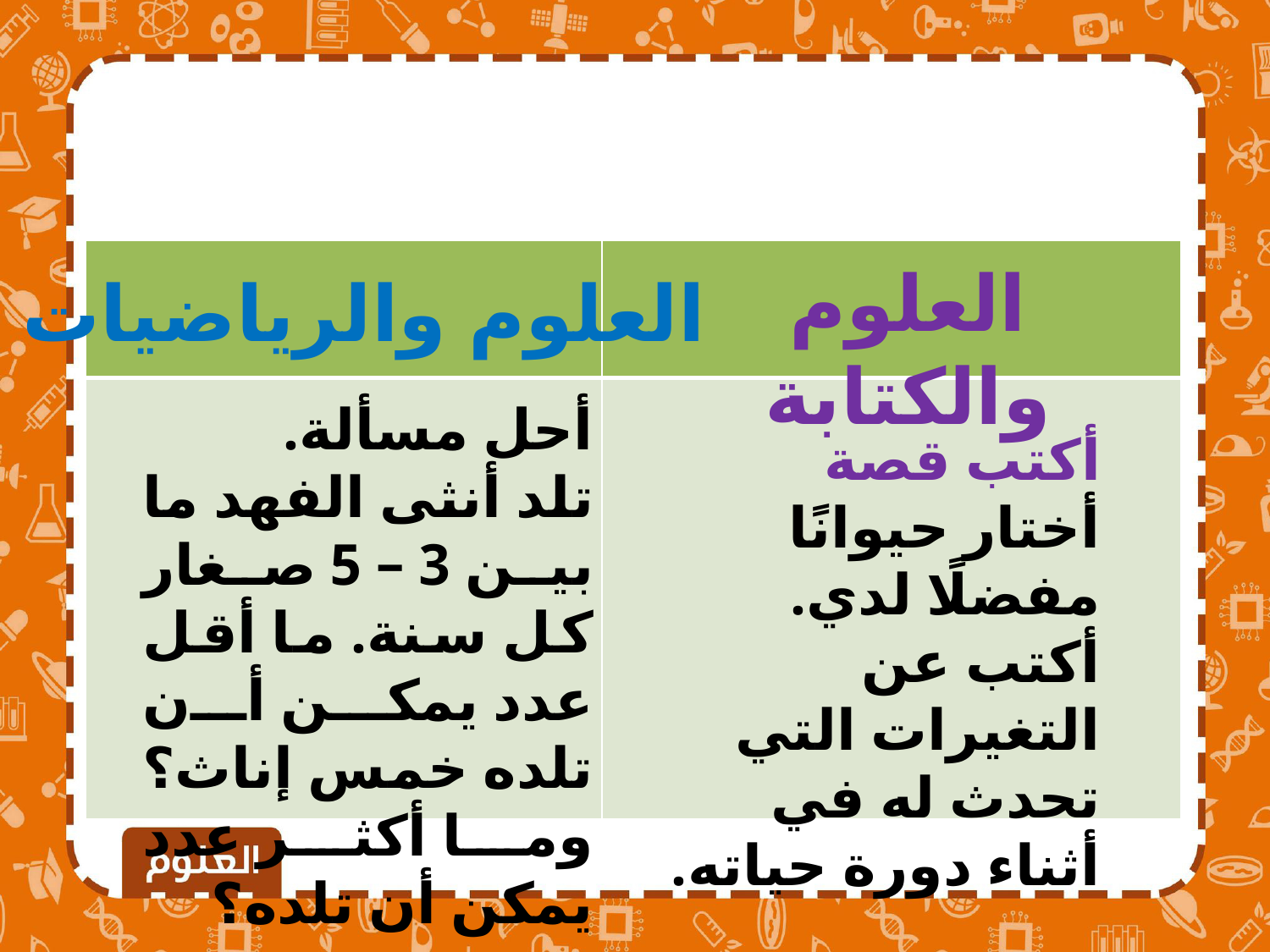

العلوم والكتابة
|  |  |
| --- | --- |
|  |  |
العلوم والرياضيات
أحل مسألة.
تلد أنثى الفهد ما بين 3 – 5 صغار كل سنة. ما أقل عدد يمكن أن تلده خمس إناث؟ وما أكثر عدد يمكن أن تلده؟
أكتب قصة
أختار حيوانًا مفضلًا لدي. أكتب عن التغيرات التي تحدث له في أثناء دورة حياته.